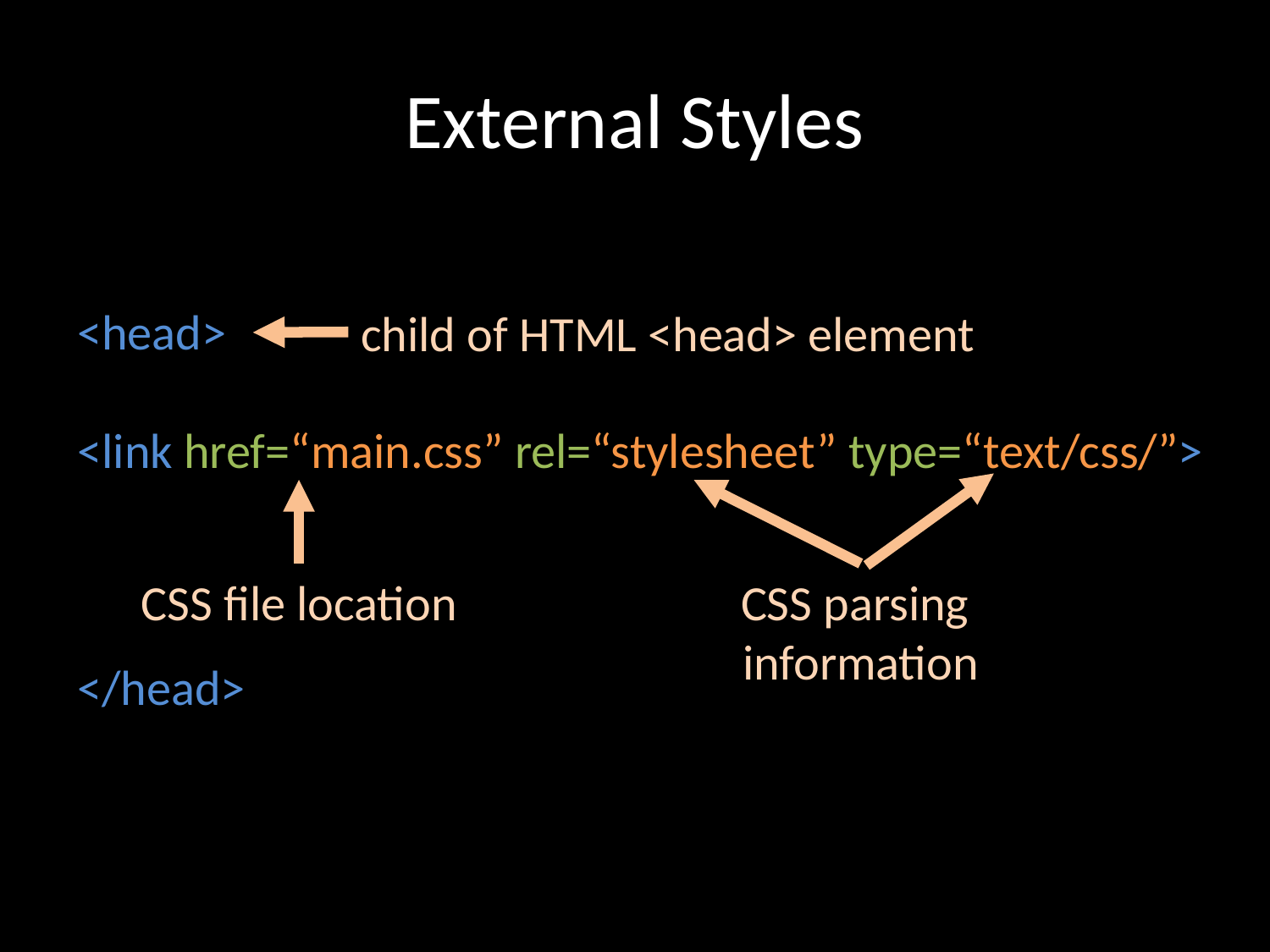

# External Styles
<head>

<link href=“main.css” rel=“stylesheet” type=“text/css/”>

</head>
child of HTML <head> element
CSS file location
CSS parsing
information